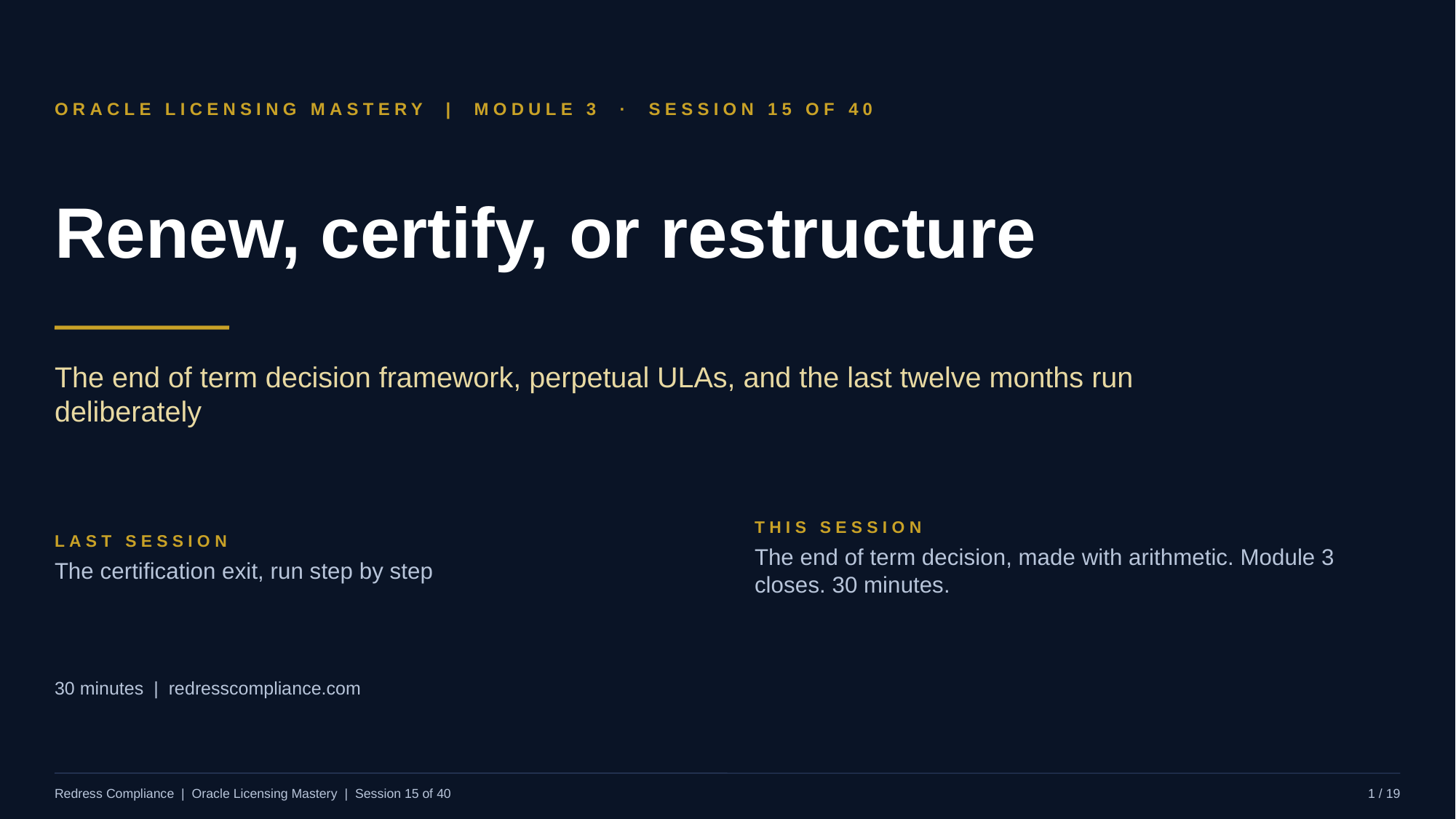

ORACLE LICENSING MASTERY  |  MODULE 3  ·  SESSION 15 OF 40
Renew, certify, or restructure

The end of term decision framework, perpetual ULAs, and the last twelve months run deliberately
LAST SESSION
The certification exit, run step by step
THIS SESSION
The end of term decision, made with arithmetic. Module 3 closes. 30 minutes.
30 minutes  |  redresscompliance.com

Redress Compliance  |  Oracle Licensing Mastery  |  Session 15 of 40
1 / 19